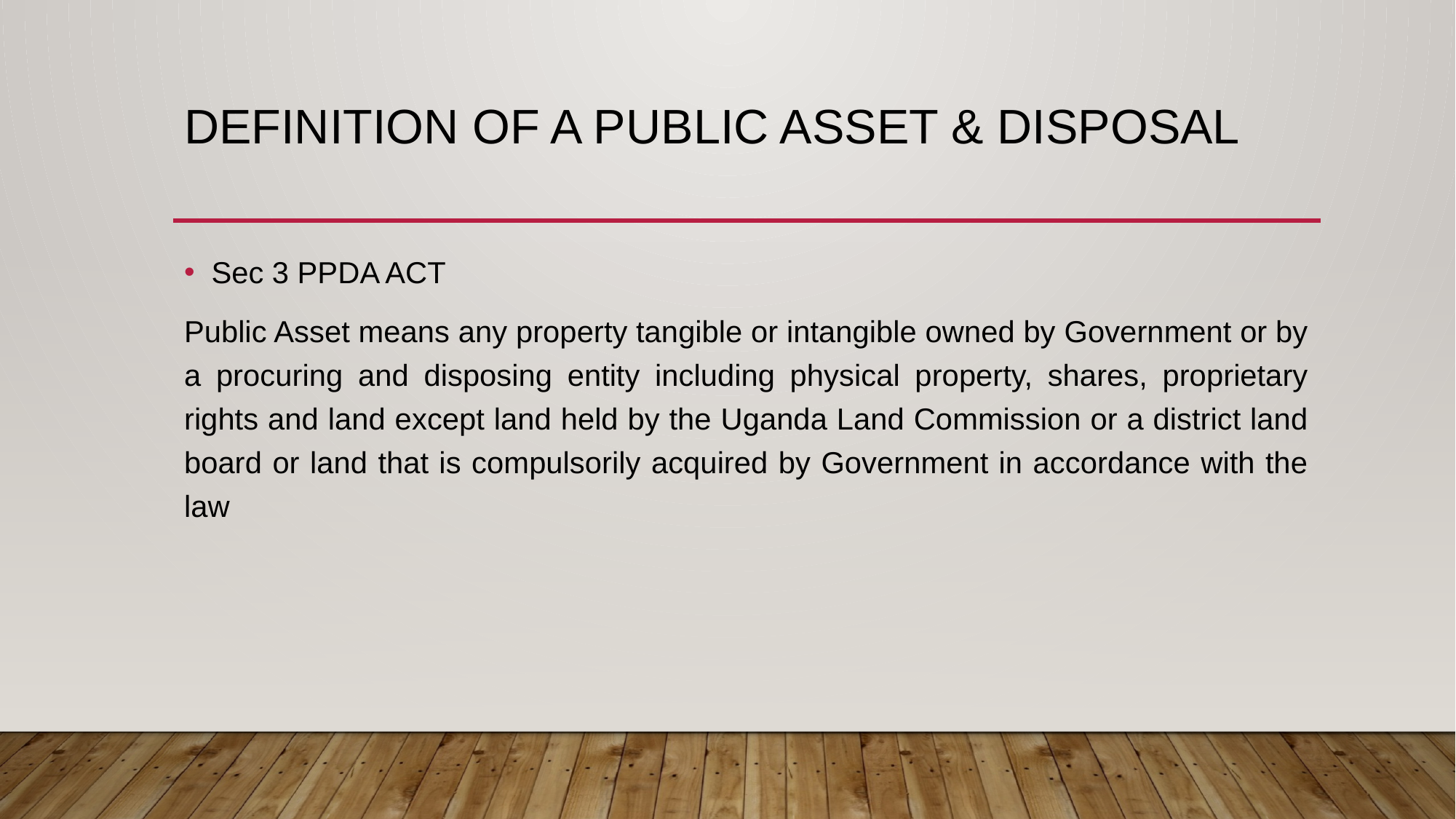

# DEFINITION OF A PUBLIC ASSET & DISPOSAL
Sec 3 PPDA ACT
Public Asset means any property tangible or intangible owned by Government or by a procuring and disposing entity including physical property, shares, proprietary rights and land except land held by the Uganda Land Commission or a district land board or land that is compulsorily acquired by Government in accordance with the law